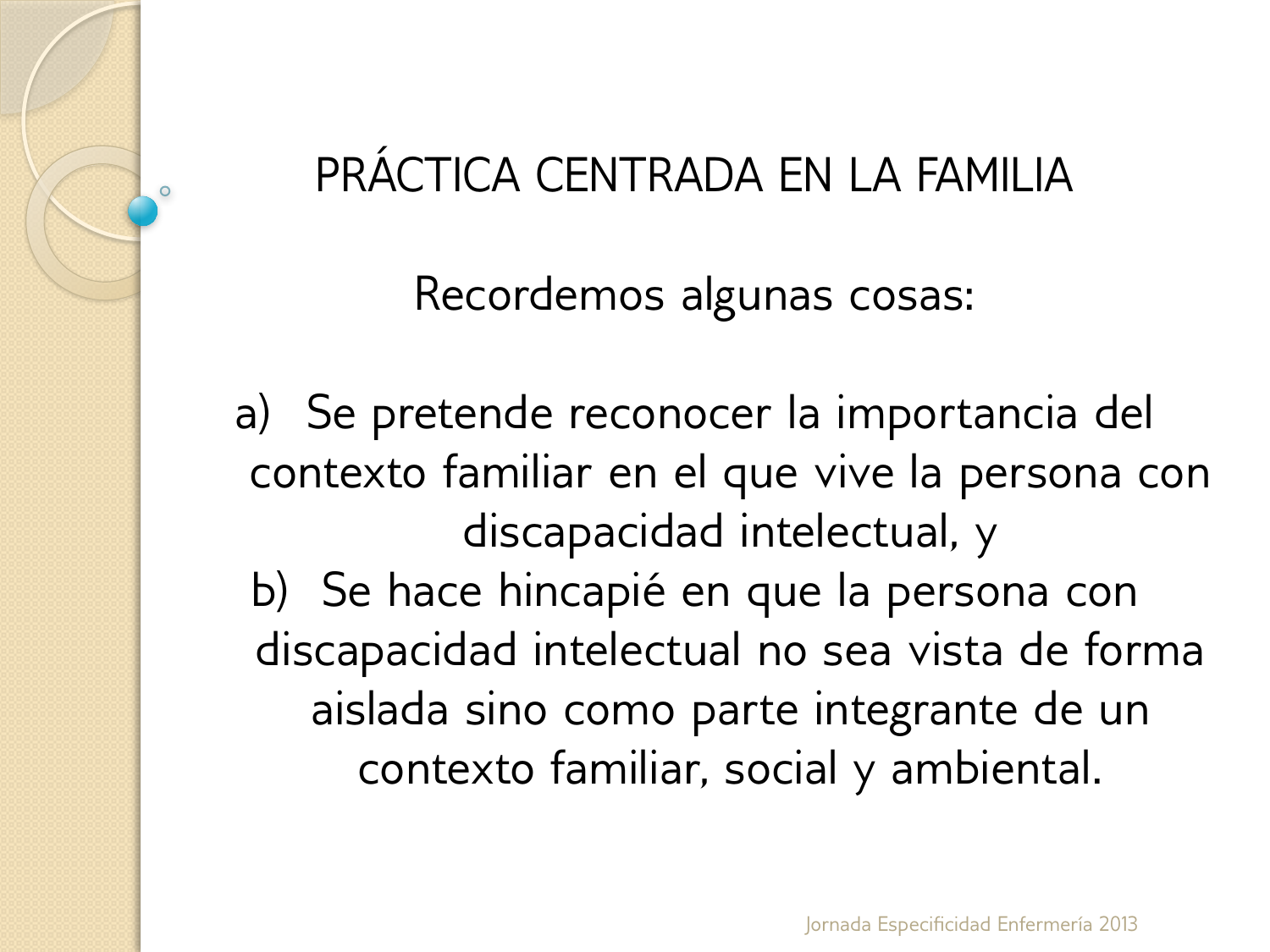

PRÁCTICA CENTRADA EN LA FAMILIA

Recordemos algunas cosas:

Se pretende reconocer la importancia del contexto familiar en el que vive la persona con discapacidad intelectual, y
Se hace hincapié en que la persona con discapacidad intelectual no sea vista de forma aislada sino como parte integrante de un contexto familiar, social y ambiental.
Jornada Especificidad Enfermería 2013